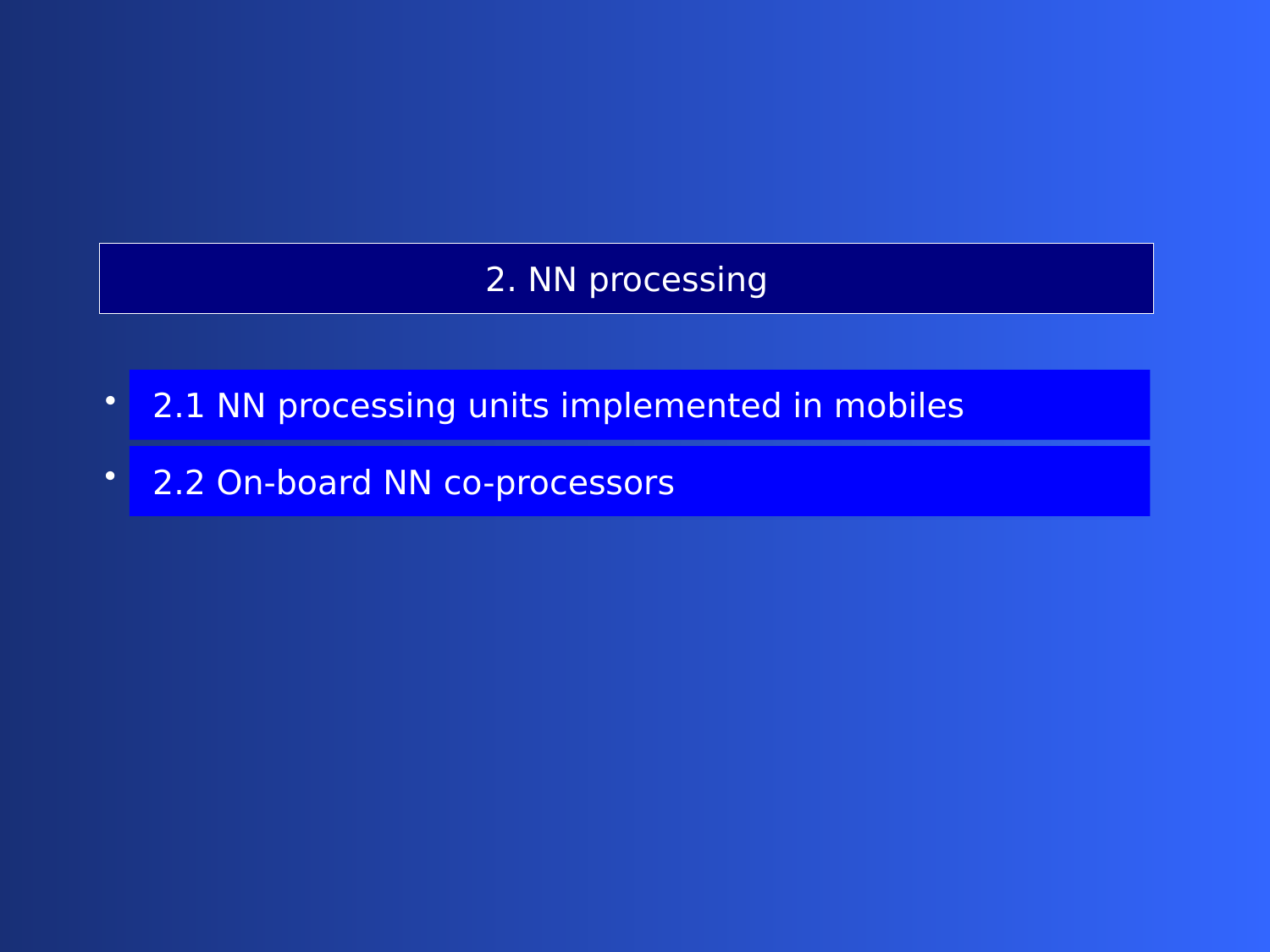

2. NN processing
 2.1 NN processing units implemented in mobiles

 2.2 On-board NN co-processors